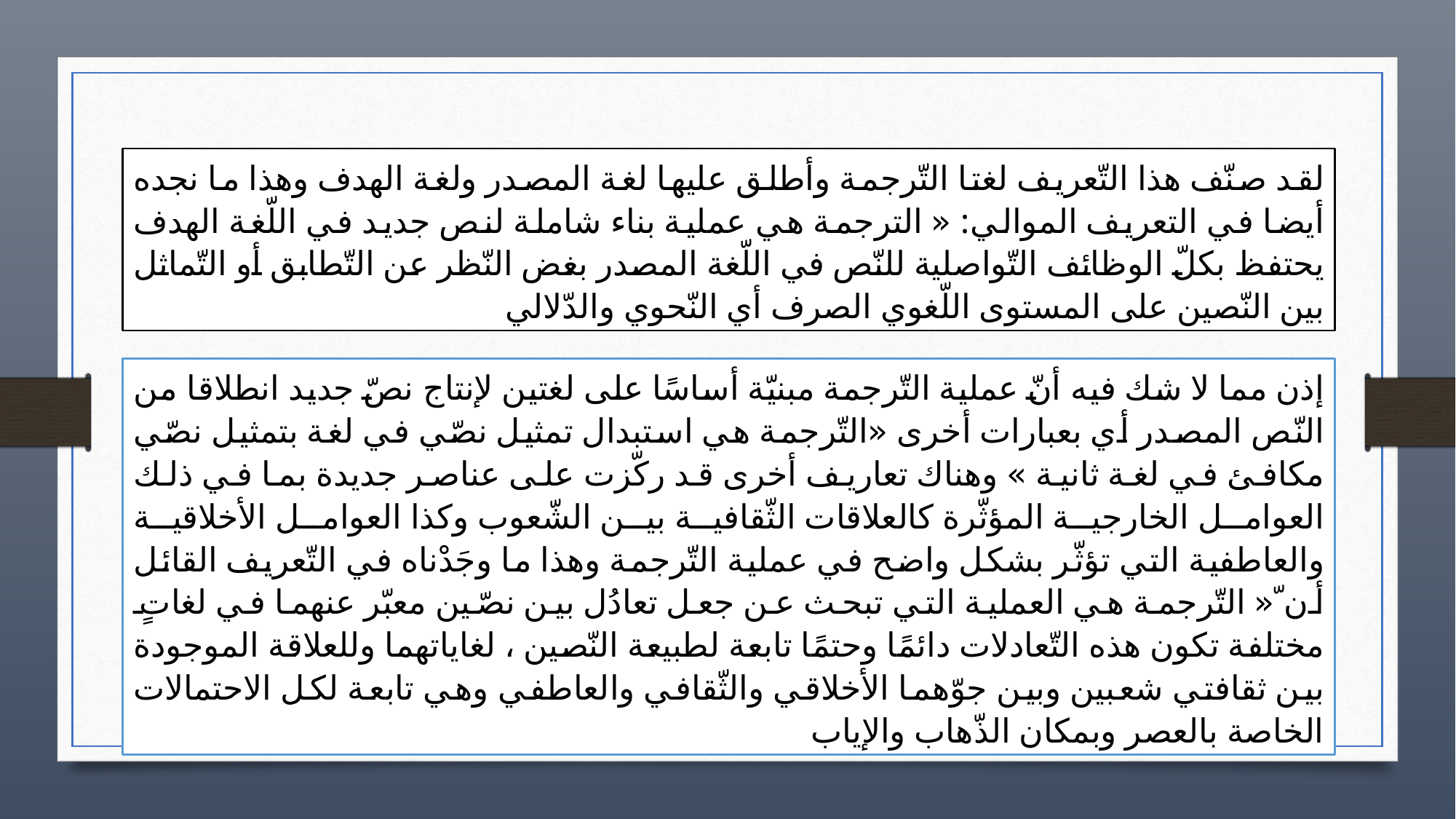

لقد صنّف هذا التّعريف لغتا التّرجمة وأطلق عليها لغة المصدر ولغة الهدف وهذا ما نجده أيضا في التعريف الموالي: « الترجمة هي عملية بناء شاملة لنص جديد في اللّغة الهدف يحتفظ بكلّ الوظائف التّواصلية للنّص في اللّغة المصدر بغض النّظر عن التّطابق أو التّماثل بين النّصين على المستوى اللّغوي الصرف أي النّحوي والدّلالي
إذن مما لا شك فيه أنّ عملية التّرجمة مبنيّة أساسًا على لغتين لإنتاج نصّ جديد انطلاقا من النّص المصدر أي بعبارات أخرى «التّرجمة هي استبدال تمثيل نصّي في لغة بتمثيل نصّي مكافئ في لغة ثانية » وهناك تعاريف أخرى قد ركّزت على عناصر جديدة بما في ذلك العوامل الخارجية المؤثّرة كالعلاقات الثّقافية بين الشّعوب وكذا العوامل الأخلاقية والعاطفية التي تؤثّر بشكل واضح في عملية التّرجمة وهذا ما وجَدْناه في التّعريف القائل أن ّ« التّرجمة هي العملية التي تبحث عن جعل تعادُل بين نصّين معبّر عنهما في لغاتٍ مختلفة تكون هذه التّعادلات دائمًا وحتمًا تابعة لطبيعة النّصين ، لغاياتهما وللعلاقة الموجودة بين ثقافتي شعبين وبين جوّهما الأخلاقي والثّقافي والعاطفي وهي تابعة لكل الاحتمالات الخاصة بالعصر وبمكان الذّهاب والإياب